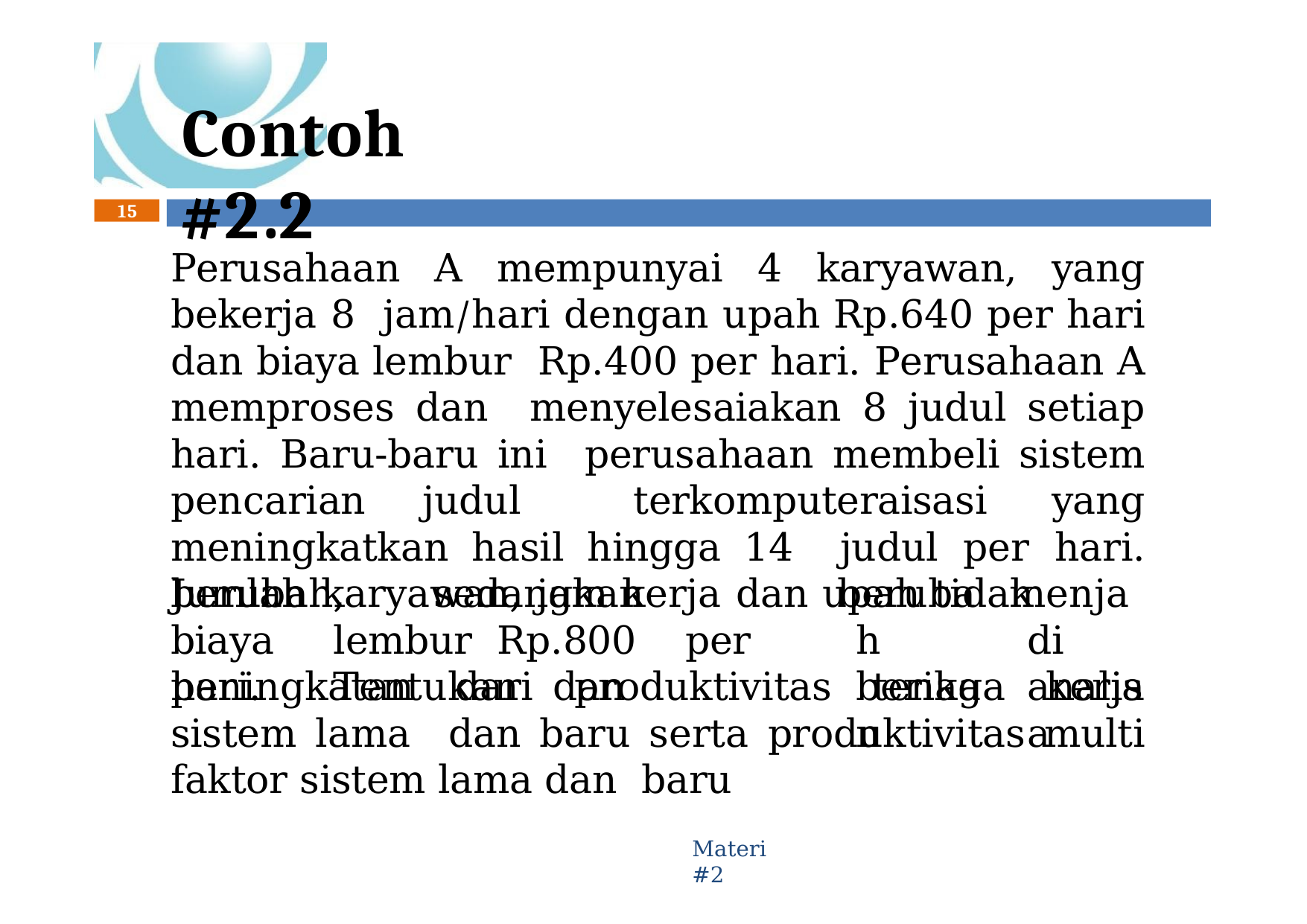

# Contoh #2.2
15
Perusahaan A mempunyai 4 karyawan, yang bekerja 8  jam/hari dengan upah Rp.640 per hari dan biaya lembur  Rp.400 per hari. Perusahaan A memproses dan  menyelesaiakan 8 judul setiap hari. Baru-baru ini  perusahaan membeli sistem pencarian judul  terkomputeraisasi yang meningkatkan hasil hingga 14  judul per hari. Jumlah karyawan, jam kerja dan upah tidak

berubah,		sedangkan		biaya	lembur  Rp.800	per	hari.	Tentukan	dan
berubah  berikan
menjadi  analisa
peningkatan dari produktivitas tenaga kerja sistem lama  dan baru serta produktivitas multi faktor sistem lama dan  baru
Materi #2